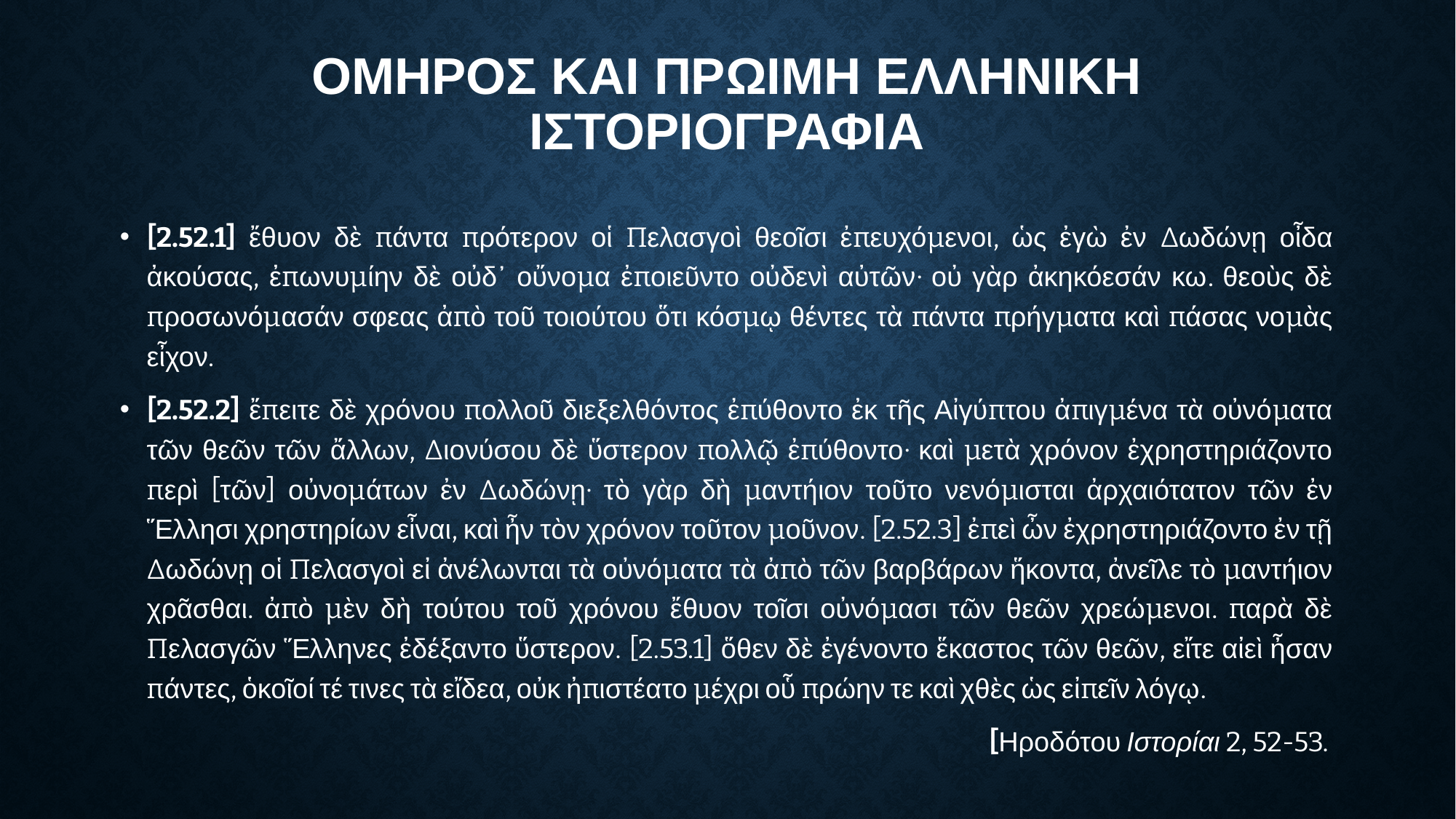

# Ομηρος και πρΩιμη ελληνικΗ ιστοριογραφΙα
[2.52.1] ἔθυον δὲ πάντα πρότερον οἱ Πελασγοὶ θεοῖσι ἐπευχόμενοι, ὡς ἐγὼ ἐν Δωδώνῃ οἶδα ἀκούσας, ἐπωνυμίην δὲ οὐδ᾽ οὔνομα ἐποιεῦντο οὐδενὶ αὐτῶν· οὐ γὰρ ἀκηκόεσάν κω. θεοὺς δὲ προσωνόμασάν σφεας ἀπὸ τοῦ τοιούτου ὅτι κόσμῳ θέντες τὰ πάντα πρήγματα καὶ πάσας νομὰς εἶχον.
[2.52.2] ἔπειτε δὲ χρόνου πολλοῦ διεξελθόντος ἐπύθοντο ἐκ τῆς Αἰγύπτου ἀπιγμένα τὰ οὐνόματα τῶν θεῶν τῶν ἄλλων, Διονύσου δὲ ὕστερον πολλῷ ἐπύθοντο· καὶ μετὰ χρόνον ἐχρηστηριάζοντο περὶ [τῶν] οὐνομάτων ἐν Δωδώνῃ· τὸ γὰρ δὴ μαντήιον τοῦτο νενόμισται ἀρχαιότατον τῶν ἐν Ἕλλησι χρηστηρίων εἶναι, καὶ ἦν τὸν χρόνον τοῦτον μοῦνον. [2.52.3] ἐπεὶ ὦν ἐχρηστηριάζοντο ἐν τῇ Δωδώνῃ οἱ Πελασγοὶ εἰ ἀνέλωνται τὰ οὐνόματα τὰ ἀπὸ τῶν βαρβάρων ἥκοντα, ἀνεῖλε τὸ μαντήιον χρᾶσθαι. ἀπὸ μὲν δὴ τούτου τοῦ χρόνου ἔθυον τοῖσι οὐνόμασι τῶν θεῶν χρεώμενοι. παρὰ δὲ Πελασγῶν Ἕλληνες ἐδέξαντο ὕστερον. [2.53.1] ὅθεν δὲ ἐγένοντο ἕκαστος τῶν θεῶν, εἴτε αἰεὶ ἦσαν πάντες, ὁκοῖοί τέ τινες τὰ εἴδεα, οὐκ ἠπιστέατο μέχρι οὗ πρώην τε καὶ χθὲς ὡς εἰπεῖν λόγῳ.
[Ηροδότου Ιστορίαι 2, 52-53.